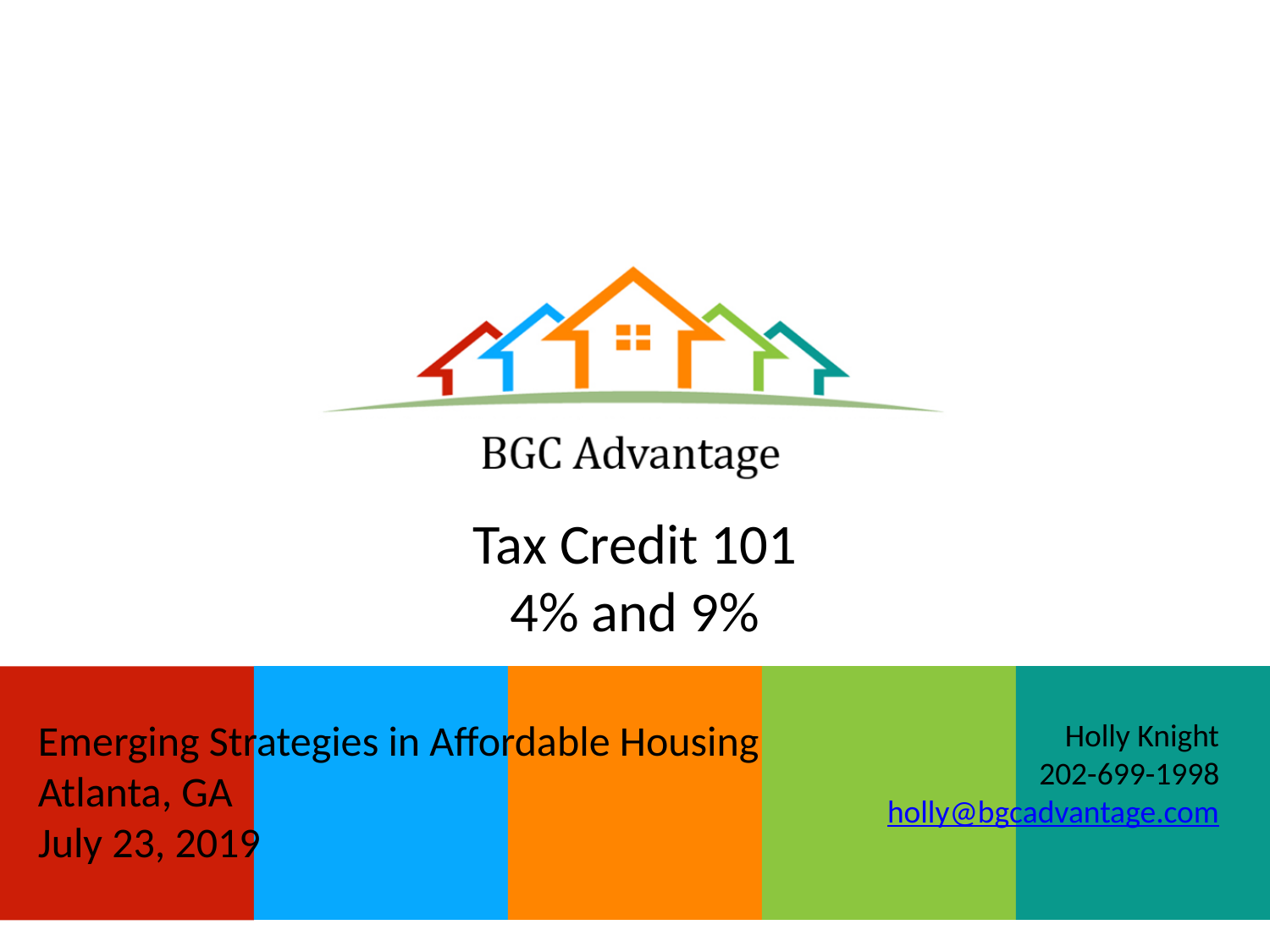

Tax Credit 101
4% and 9%
Emerging Strategies in Affordable Housing
Atlanta, GA
July 23, 2019
Holly Knight
202-699-1998
holly@bgcadvantage.com